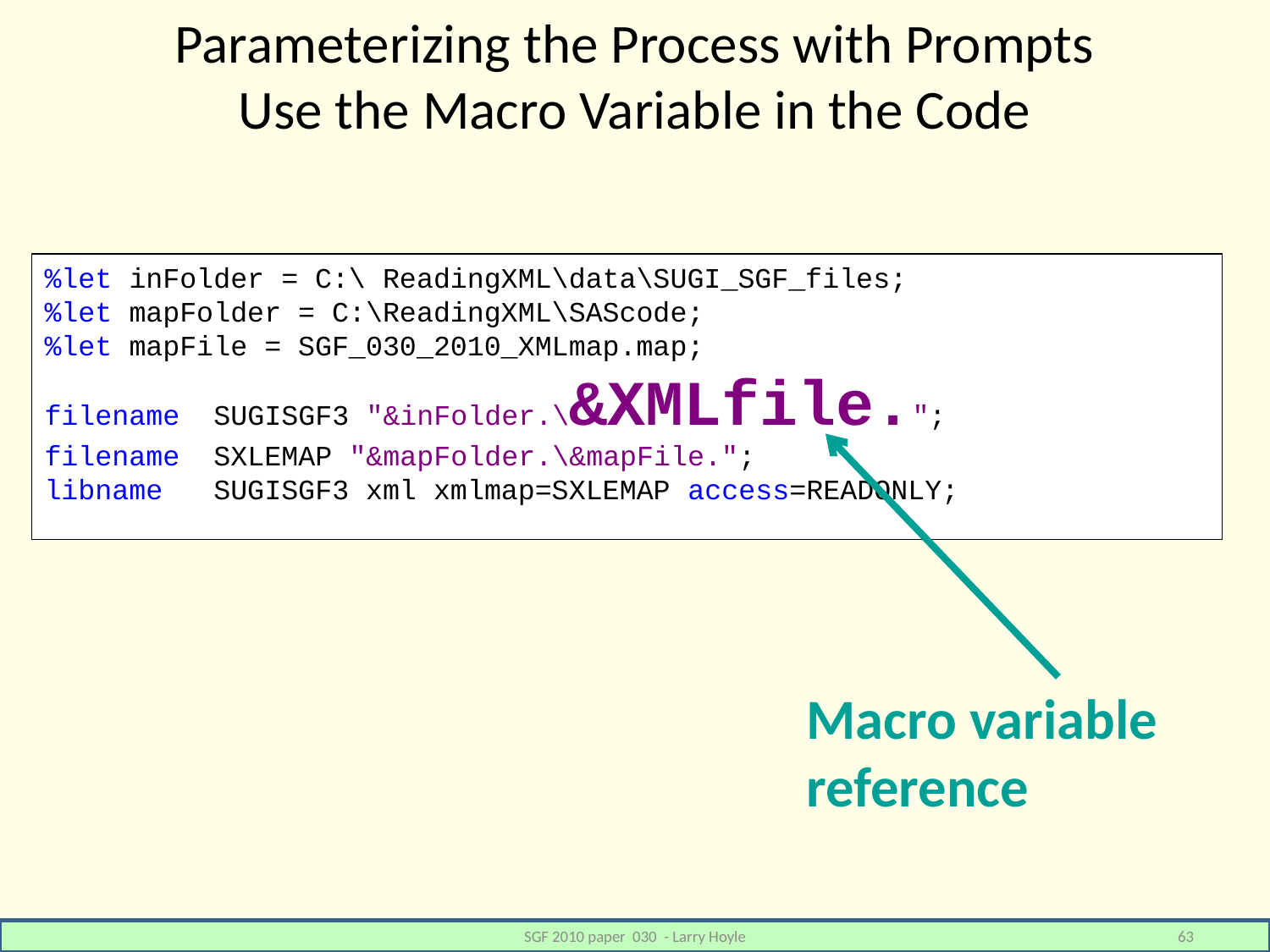

# Parameterizing the Process with Prompts Use the Macro Variable in the Code
%let inFolder = C:\ ReadingXML\data\SUGI_SGF_files;
%let mapFolder = C:\ReadingXML\SAScode;
%let mapFile = SGF_030_2010_XMLmap.map;
filename  SUGISGF3 "&inFolder.\&XMLfile.";
filename  SXLEMAP "&mapFolder.\&mapFile.";
libname   SUGISGF3 xml xmlmap=SXLEMAP access=READONLY;

Macro variable reference
SGF 2010 paper  030  - Larry Hoyle
63